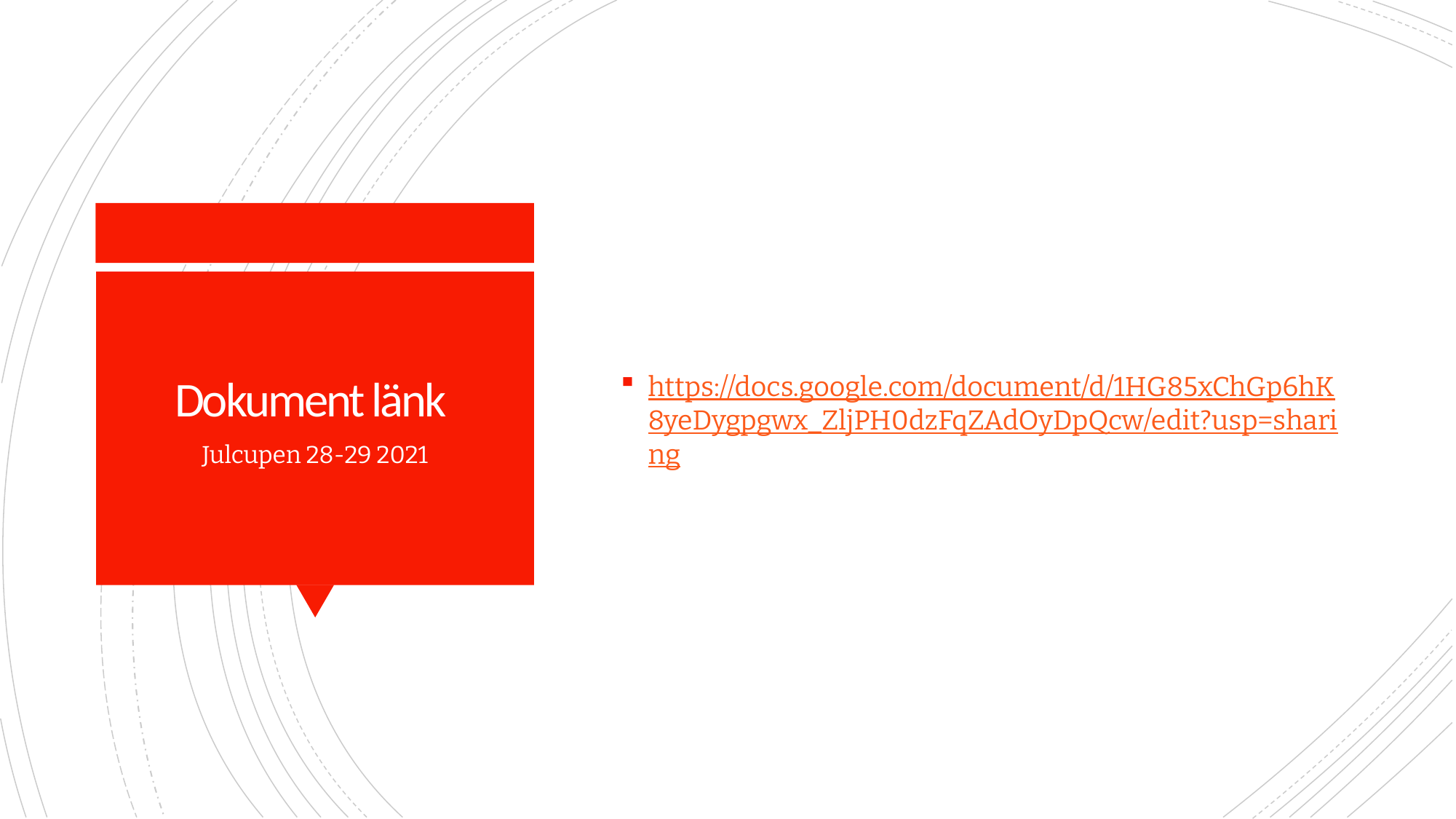

https://docs.google.com/document/d/1HG85xChGp6hK8yeDygpgwx_ZljPH0dzFqZAdOyDpQcw/edit?usp=sharing

# Dokument länk
Julcupen 28-29 2021